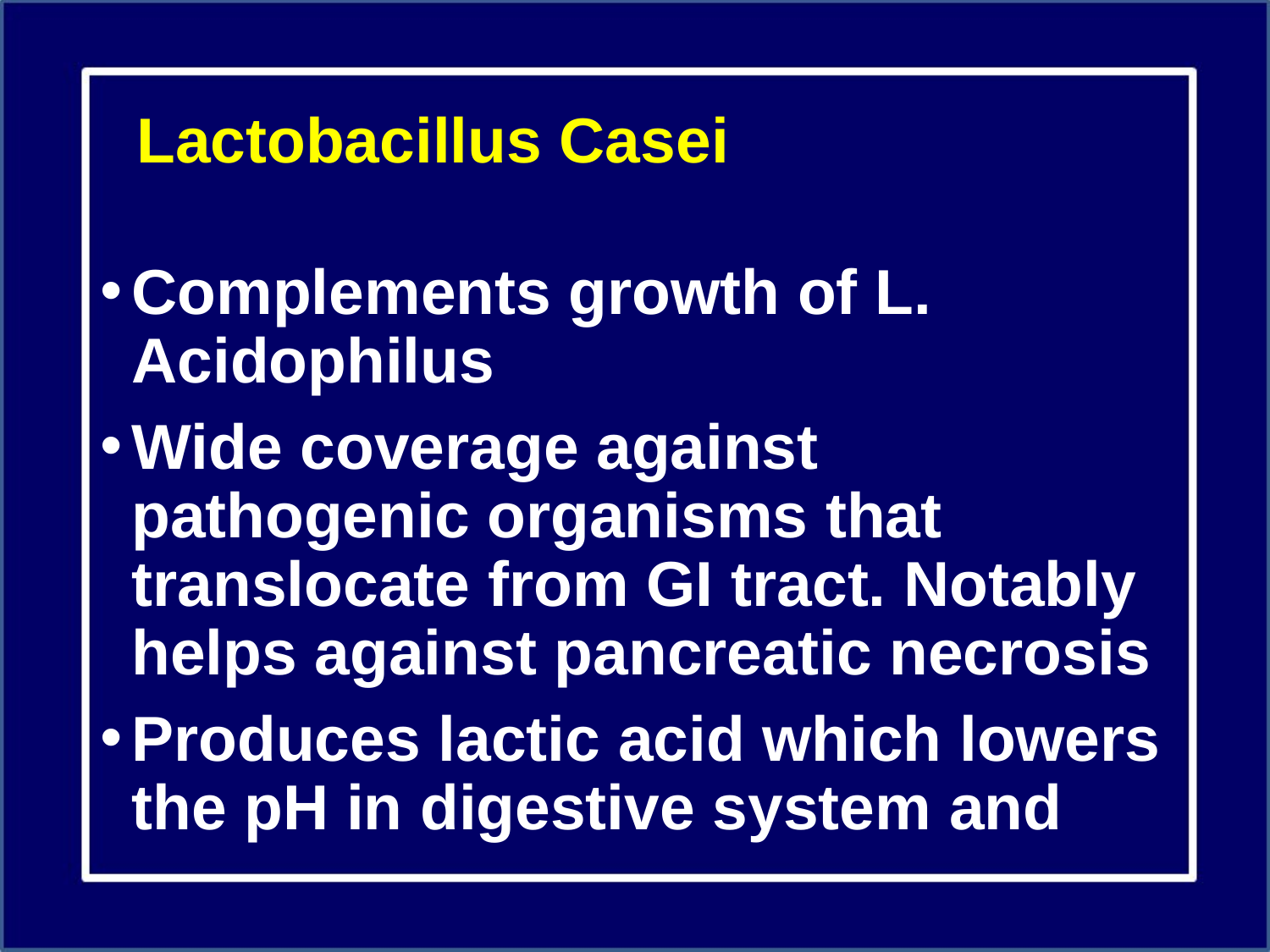

# Lactobacillus Casei
Complements growth of L. Acidophilus
Wide coverage against pathogenic organisms that translocate from GI tract. Notably helps against pancreatic necrosis
Produces lactic acid which lowers the pH in digestive system and